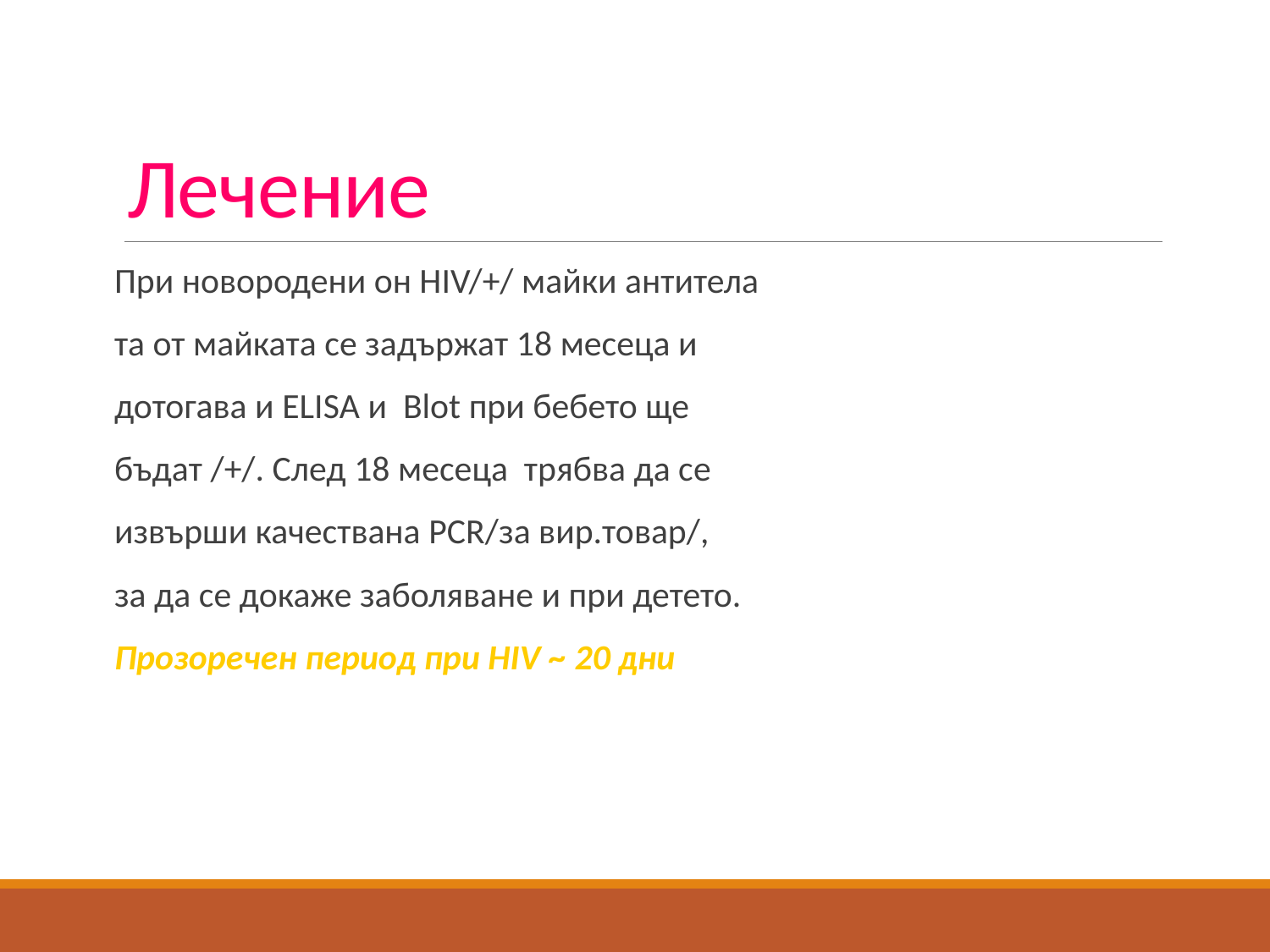

# Лечение
При новородени он НІV/+/ майки антитела
та от майката се задържат 18 месеца и
дотогава и ELISA и  Blot при бебето ще
бъдат /+/. След 18 месеца  трябва да се
извърши качествана PCR/за вир.товар/,
за да се докаже заболяване и при детето.
Прозоречен период при НІV ~ 20 дни